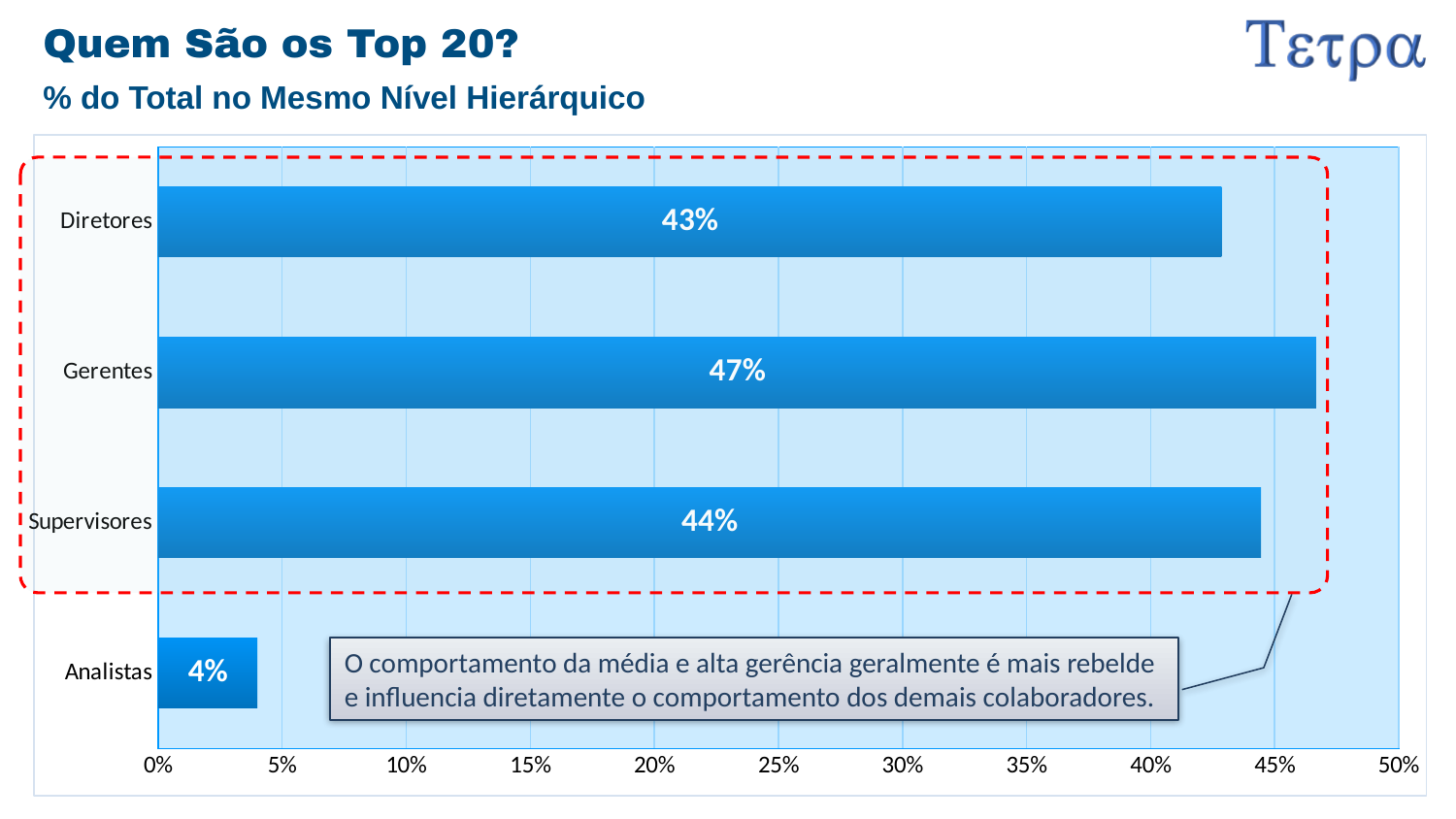

# Quem São os Top 20?
% do Total no Mesmo Nível Hierárquico

### Chart

| Category | % |
|---|---|
| Analistas | 0.04000000000000002 |
| Supervisores | 0.4444444444444444 |
| Gerentes | 0.46666666666666695 |
| Diretores | 0.42857142857142855 |
O comportamento da média e alta gerência geralmente é mais rebelde e influencia diretamente o comportamento dos demais colaboradores.